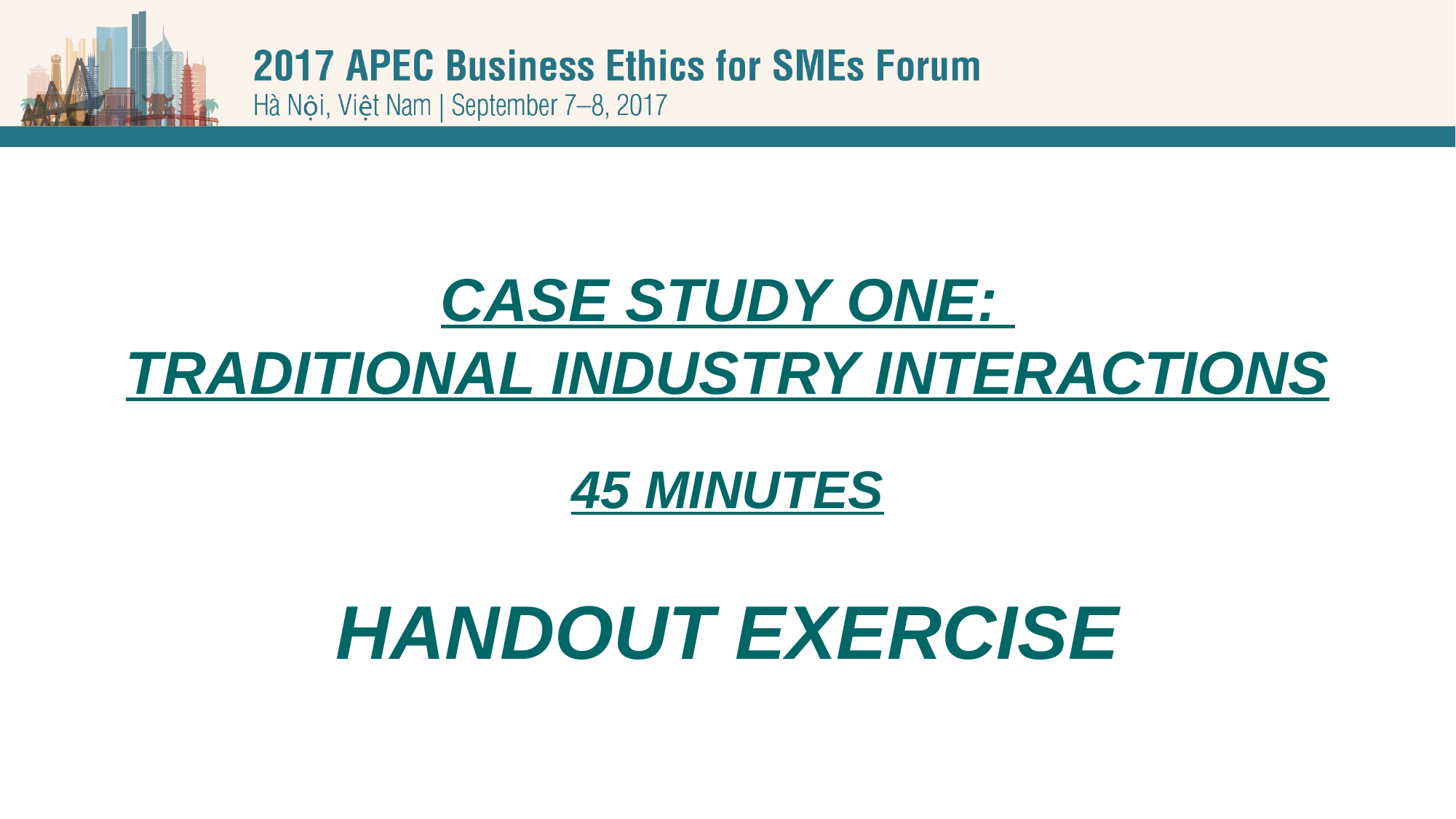

CASE STUDY ONE:
TRADITIONAL INDUSTRY INTERACTIONS

45 MINUTES

HANDOUT EXERCISE